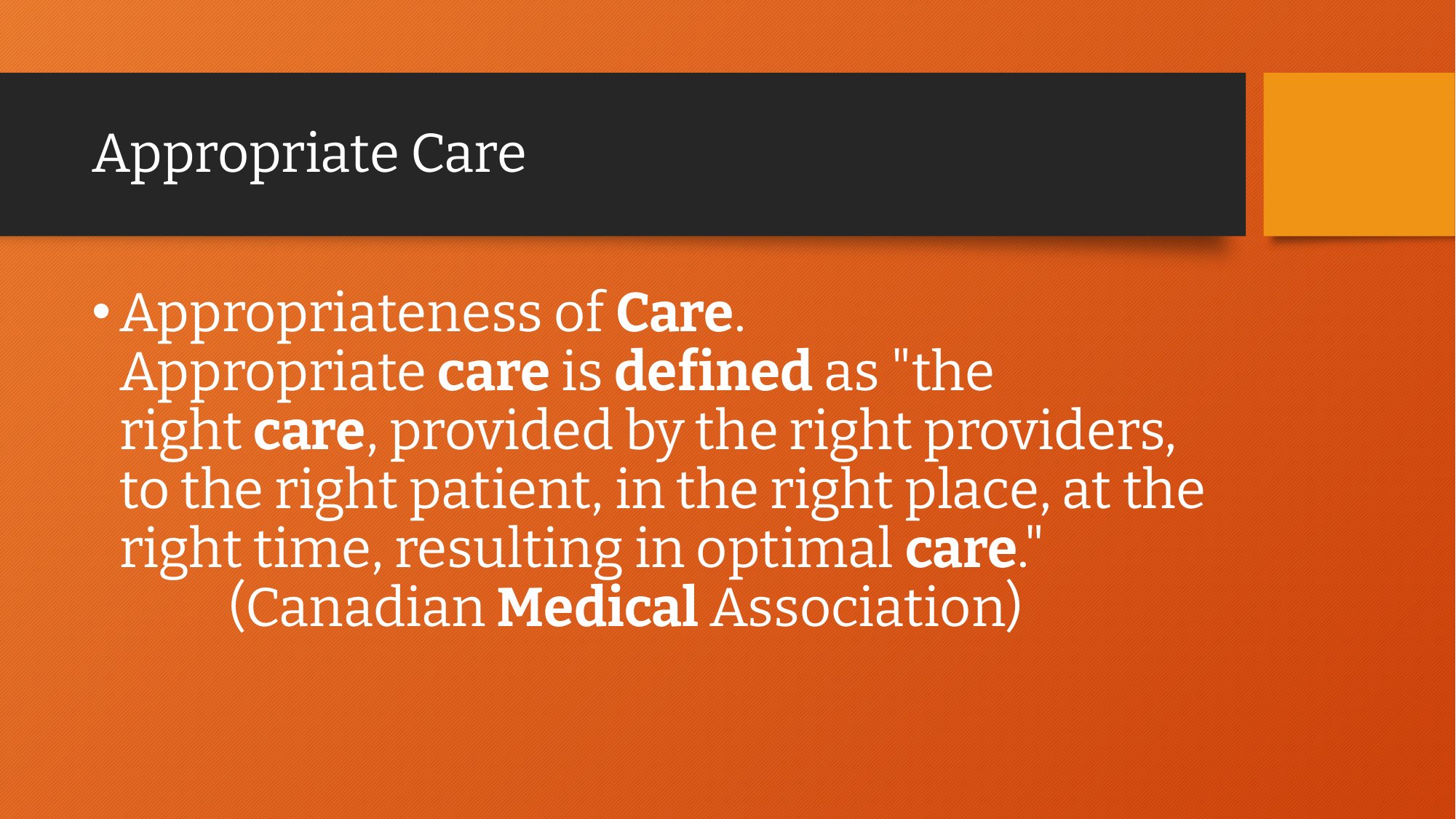

# Appropriate Care
Appropriateness of Care. Appropriate care is defined as "the right care, provided by the right providers, to the right patient, in the right place, at the right time, resulting in optimal care." 			(Canadian Medical Association)